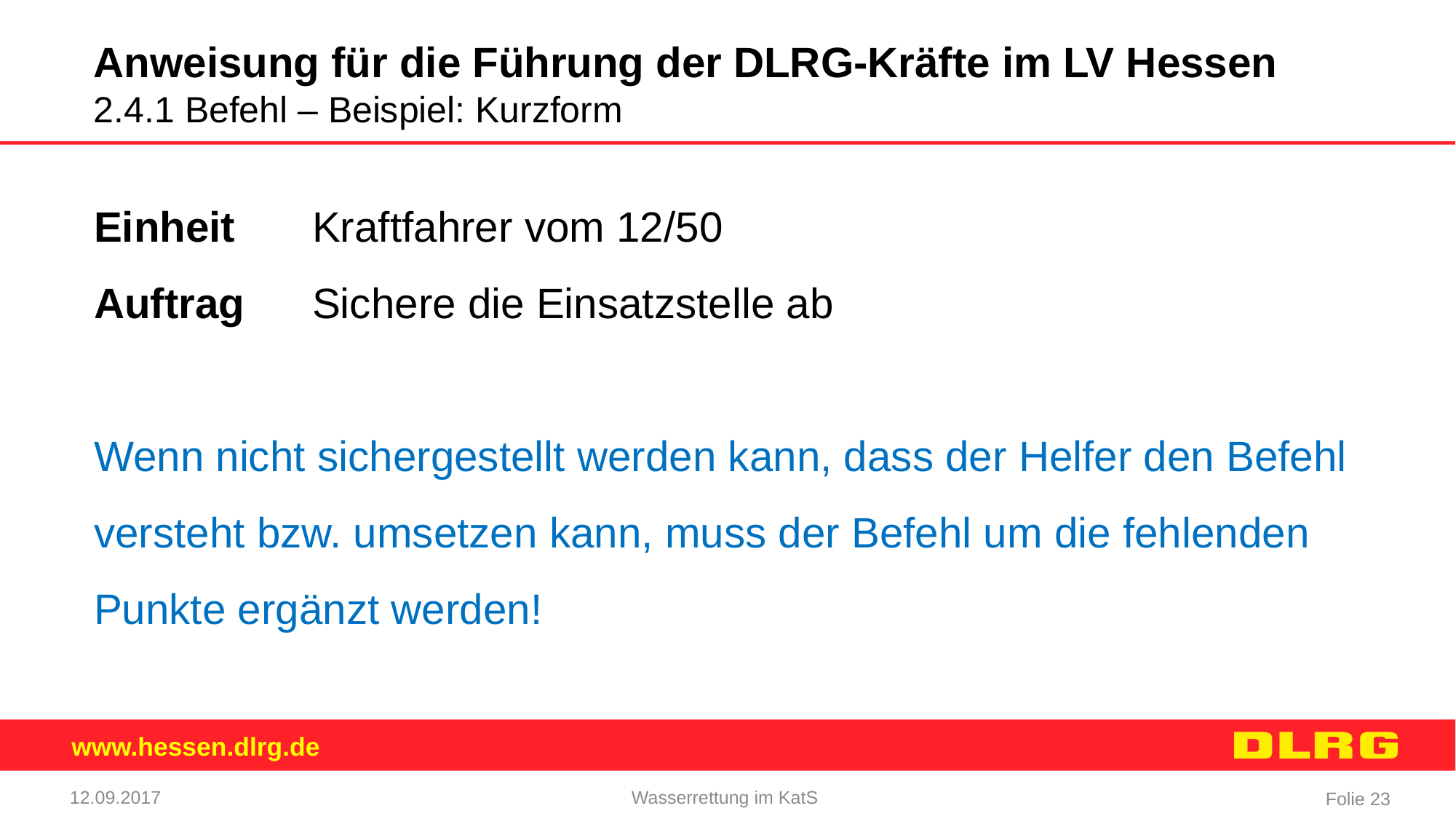

Anweisung für die Führung der DLRG-Kräfte im LV Hessen
2.4.1 Befehl – Beispiel: Kurzform
Einheit	Kraftfahrer vom 12/50
Auftrag	Sichere die Einsatzstelle ab

Wenn nicht sichergestellt werden kann, dass der Helfer den Befehl versteht bzw. umsetzen kann, muss der Befehl um die fehlenden Punkte ergänzt werden!
Wasserrettung im KatS
12.09.2017
Folie 23